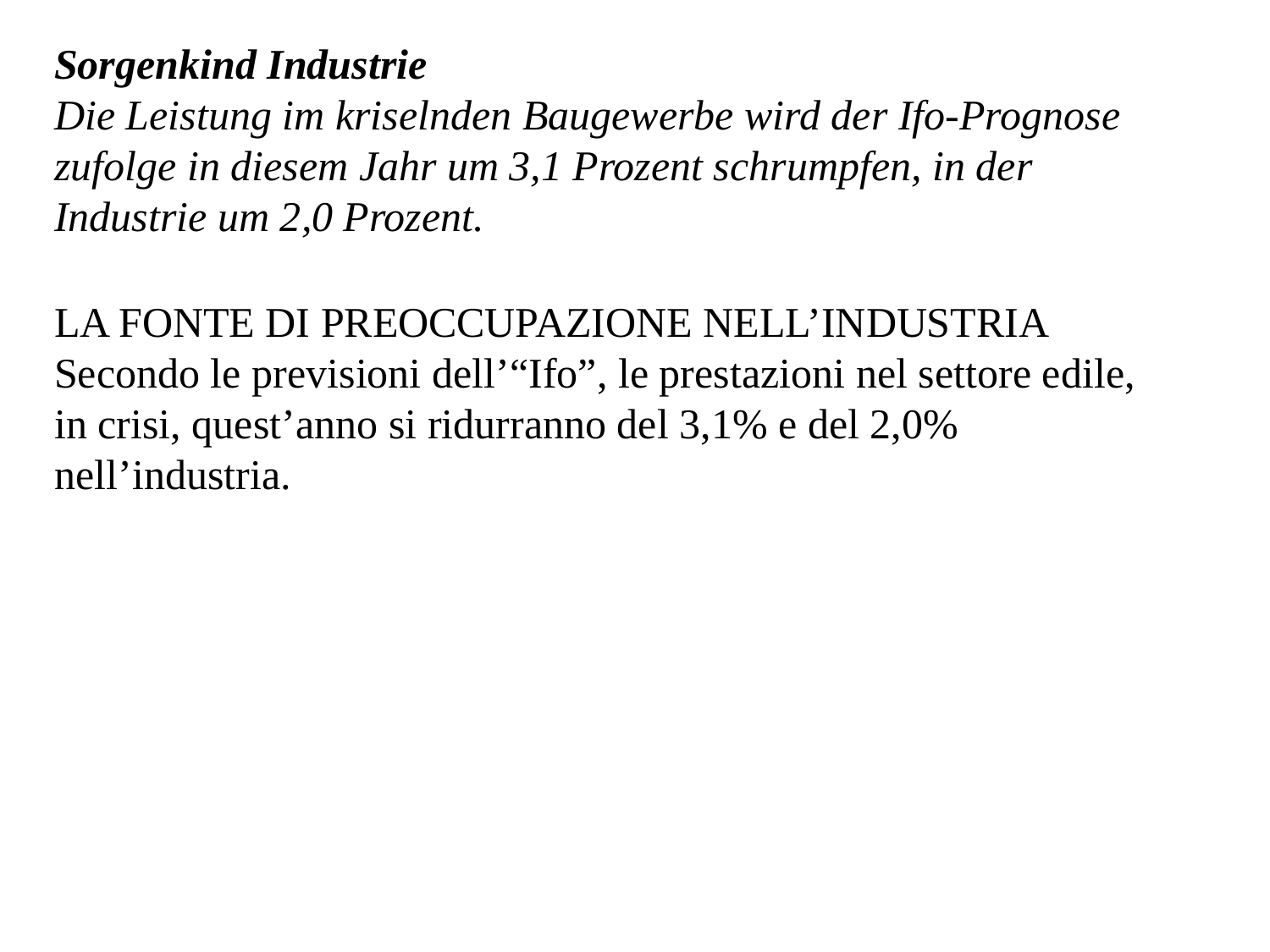

Sorgenkind Industrie
Die Leistung im kriselnden Baugewerbe wird der Ifo-Prognose zufolge in diesem Jahr um 3,1 Prozent schrumpfen, in der Industrie um 2,0 Prozent.

LA FONTE DI PREOCCUPAZIONE NELL’INDUSTRIA
Secondo le previsioni dell’“Ifo”, le prestazioni nel settore edile, in crisi, quest’anno si ridurranno del 3,1% e del 2,0% nell’industria.